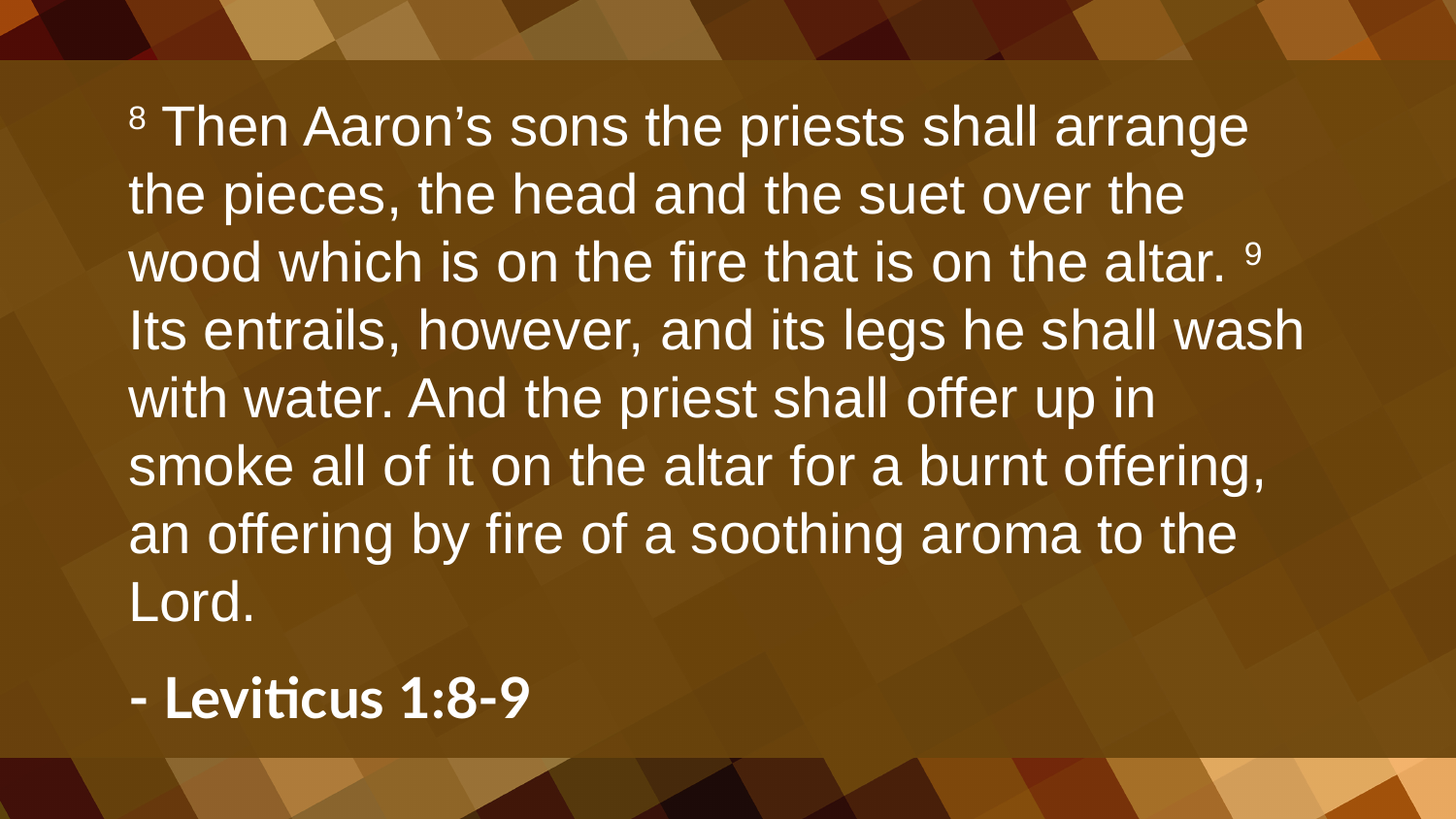

8 Then Aaron’s sons the priests shall arrange the pieces, the head and the suet over the wood which is on the fire that is on the altar. 9 Its entrails, however, and its legs he shall wash with water. And the priest shall offer up in smoke all of it on the altar for a burnt offering, an offering by fire of a soothing aroma to the Lord.
- Leviticus 1:8-9